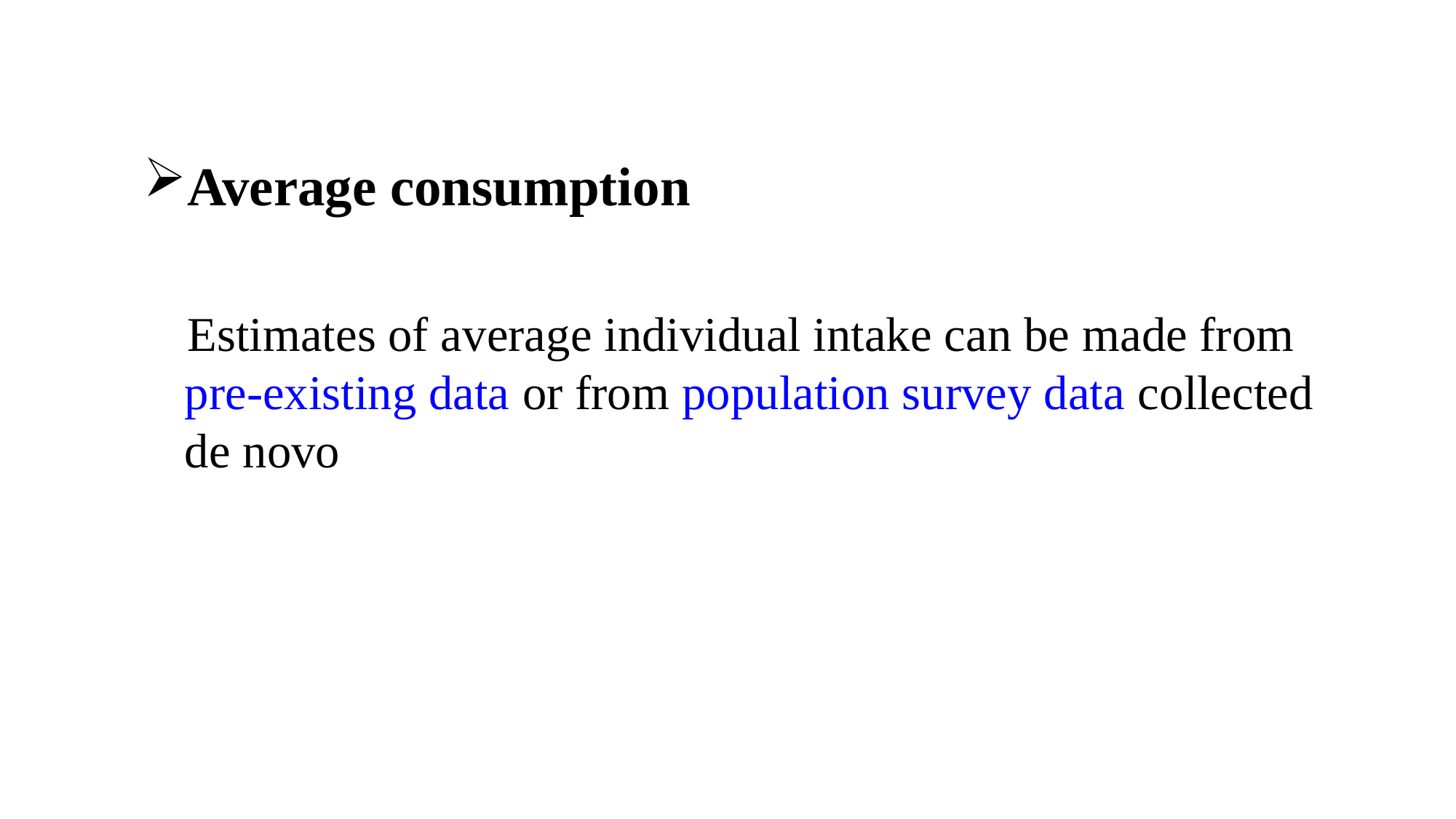

#
Average consumption

    Estimates of average individual intake can be made from pre-existing data or from population survey data collected de novo